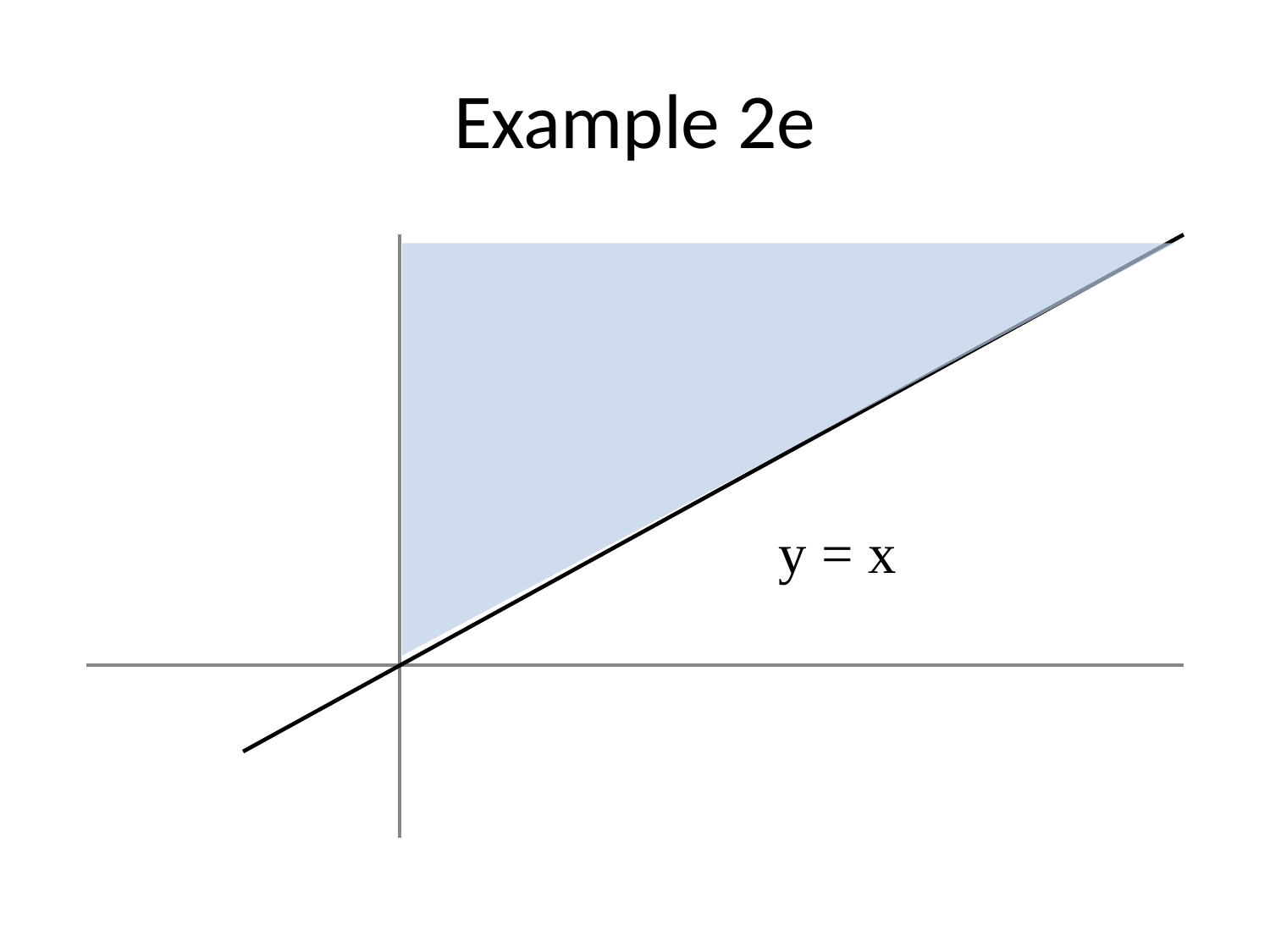

# Example 2e

### Chart

| Category |  |
|---|---|